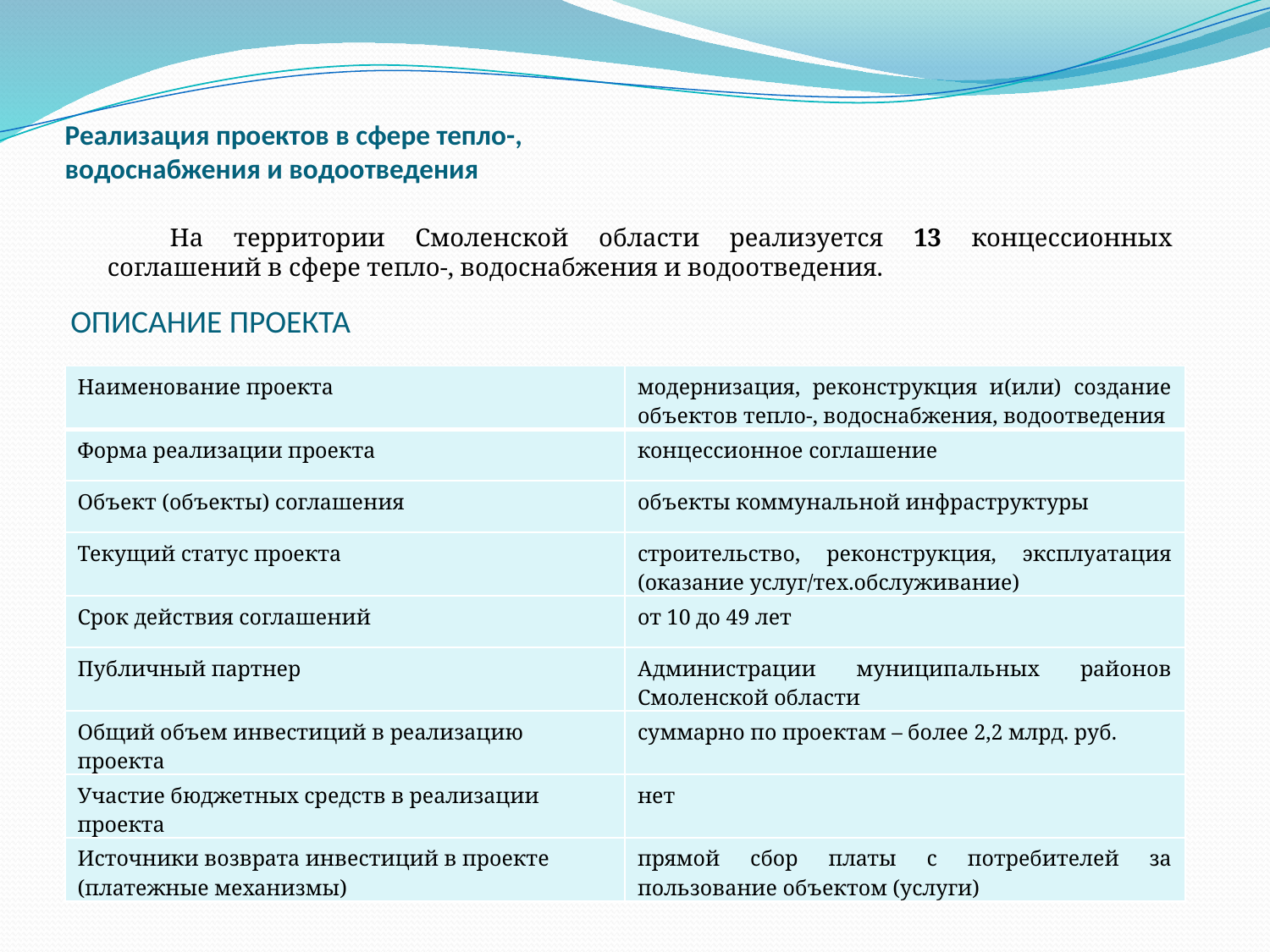

# Реализация проектов в сфере тепло-, водоснабжения и водоотведения
На территории Смоленской области реализуется 13 концессионных соглашений в сфере тепло-, водоснабжения и водоотведения.
ОПИСАНИЕ ПРОЕКТА
| Наименование проекта | модернизация, реконструкция и(или) создание объектов тепло-, водоснабжения, водоотведения |
| --- | --- |
| Форма реализации проекта | концессионное соглашение |
| Объект (объекты) соглашения | объекты коммунальной инфраструктуры |
| Текущий статус проекта | строительство, реконструкция, эксплуатация (оказание услуг/тех.обслуживание) |
| Срок действия соглашений | от 10 до 49 лет |
| Публичный партнер | Администрации муниципальных районов Смоленской области |
| Общий объем инвестиций в реализацию проекта | суммарно по проектам – более 2,2 млрд. руб. |
| Участие бюджетных средств в реализации проекта | нет |
| Источники возврата инвестиций в проекте (платежные механизмы) | прямой сбор платы с потребителей за пользование объектом (услуги) |